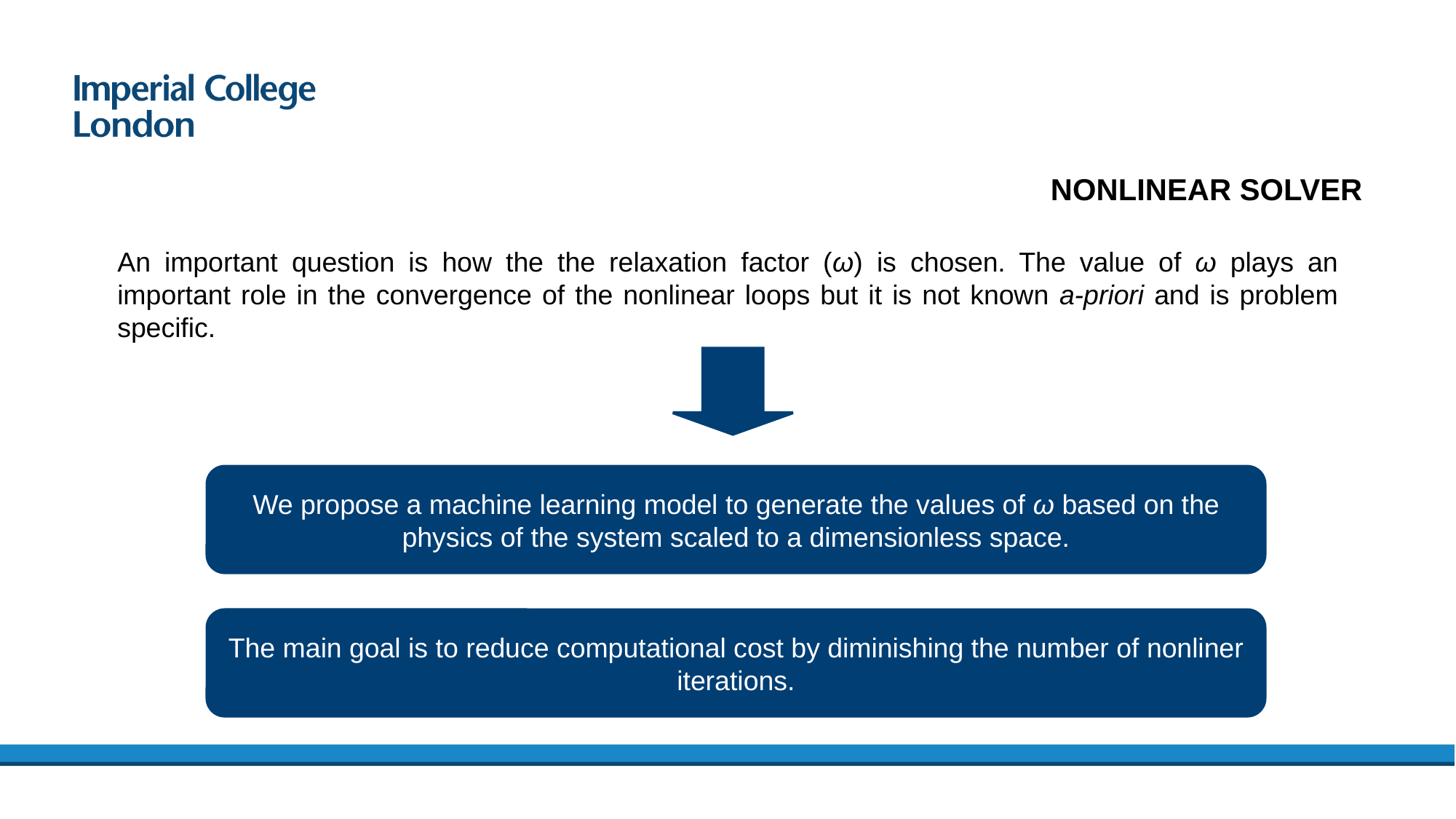

NONLINEAR SOLVER
An important question is how the the relaxation factor (ω) is chosen. The value of ω plays an important role in the convergence of the nonlinear loops but it is not known a-priori and is problem specific.

We propose a machine learning model to generate the values of ω based on the physics of the system scaled to a dimensionless space.
The main goal is to reduce computational cost by diminishing the number of nonliner iterations.